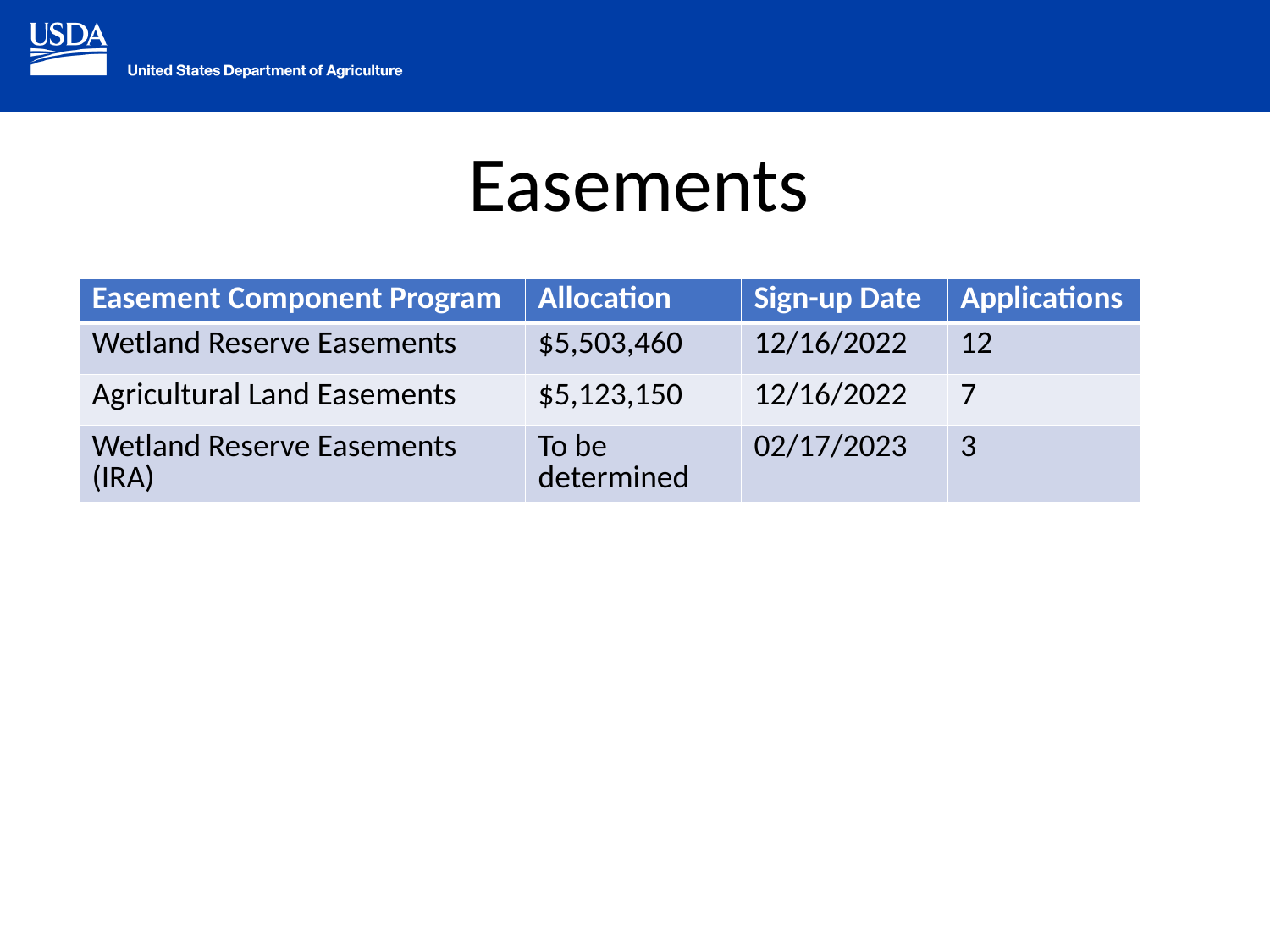

# Easements
| Easement Component Program | Allocation | Sign-up Date | Applications |
| --- | --- | --- | --- |
| Wetland Reserve Easements | $5,503,460 | 12/16/2022 | 12 |
| Agricultural Land Easements | $5,123,150 | 12/16/2022 | 7 |
| Wetland Reserve Easements (IRA) | To be determined | 02/17/2023 | 3 |